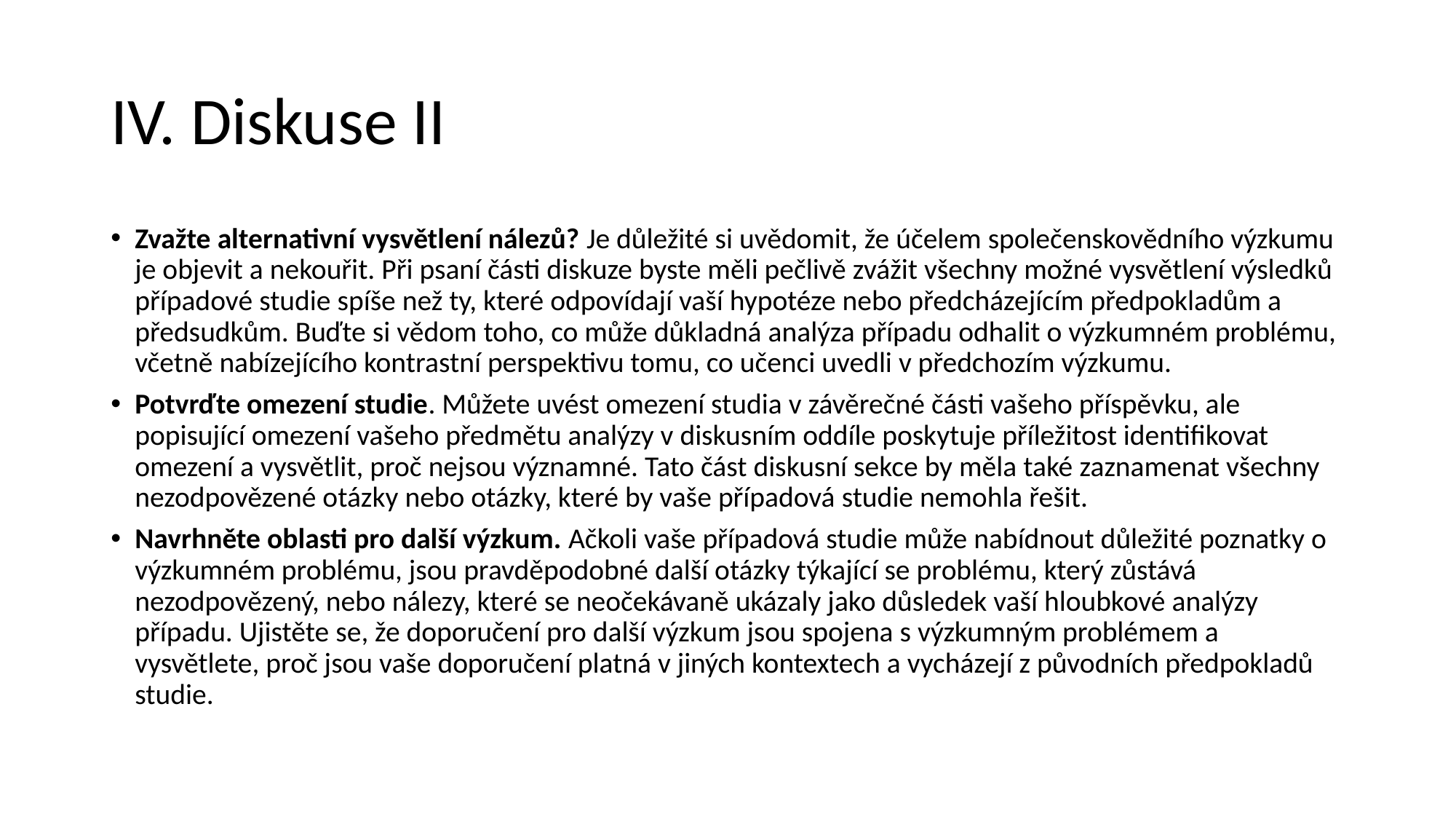

# IV. Diskuse II
Zvažte alternativní vysvětlení nálezů? Je důležité si uvědomit, že účelem společenskovědního výzkumu je objevit a nekouřit. Při psaní části diskuze byste měli pečlivě zvážit všechny možné vysvětlení výsledků případové studie spíše než ty, které odpovídají vaší hypotéze nebo předcházejícím předpokladům a předsudkům. Buďte si vědom toho, co může důkladná analýza případu odhalit o výzkumném problému, včetně nabízejícího kontrastní perspektivu tomu, co učenci uvedli v předchozím výzkumu.
Potvrďte omezení studie. Můžete uvést omezení studia v závěrečné části vašeho příspěvku, ale popisující omezení vašeho předmětu analýzy v diskusním oddíle poskytuje příležitost identifikovat omezení a vysvětlit, proč nejsou významné. Tato část diskusní sekce by měla také zaznamenat všechny nezodpovězené otázky nebo otázky, které by vaše případová studie nemohla řešit.
Navrhněte oblasti pro další výzkum. Ačkoli vaše případová studie může nabídnout důležité poznatky o výzkumném problému, jsou pravděpodobné další otázky týkající se problému, který zůstává nezodpovězený, nebo nálezy, které se neočekávaně ukázaly jako důsledek vaší hloubkové analýzy případu. Ujistěte se, že doporučení pro další výzkum jsou spojena s výzkumným problémem a vysvětlete, proč jsou vaše doporučení platná v jiných kontextech a vycházejí z původních předpokladů studie.